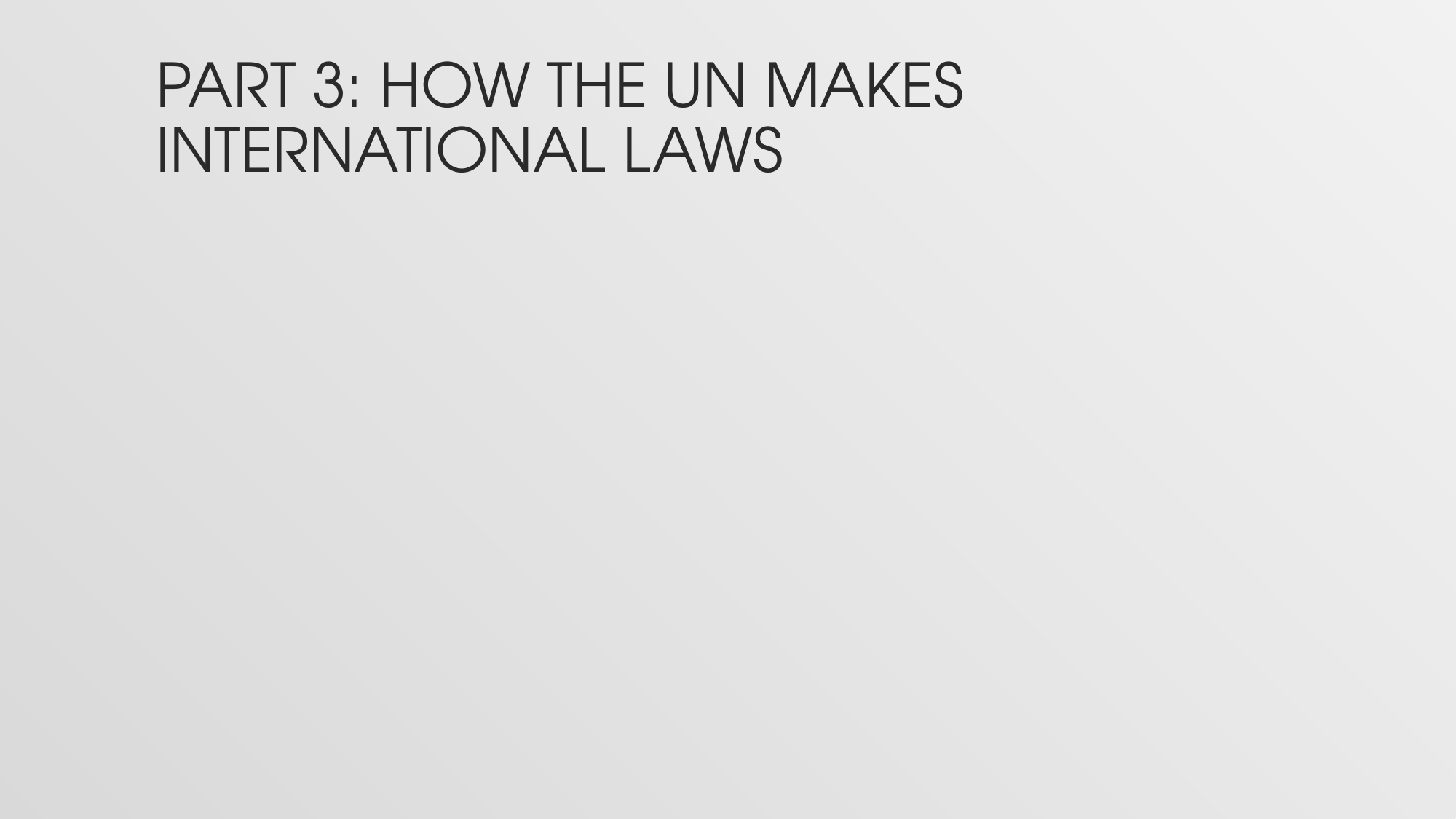

# Part 3: How the UN makes international laws